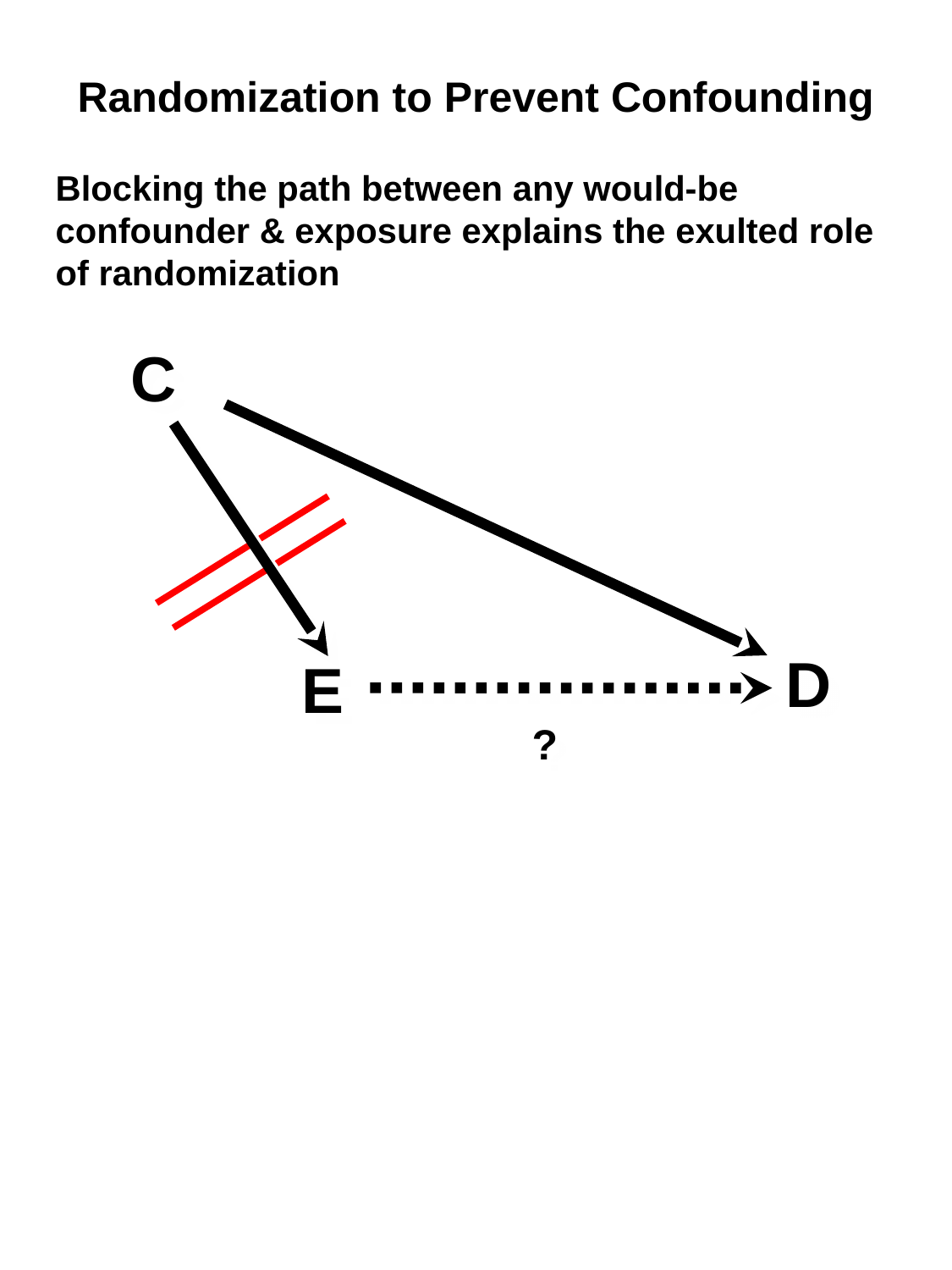

Randomization to Prevent Confounding

Blocking the path between any would-be confounder & exposure explains the exulted role of randomization

C

D

E

?